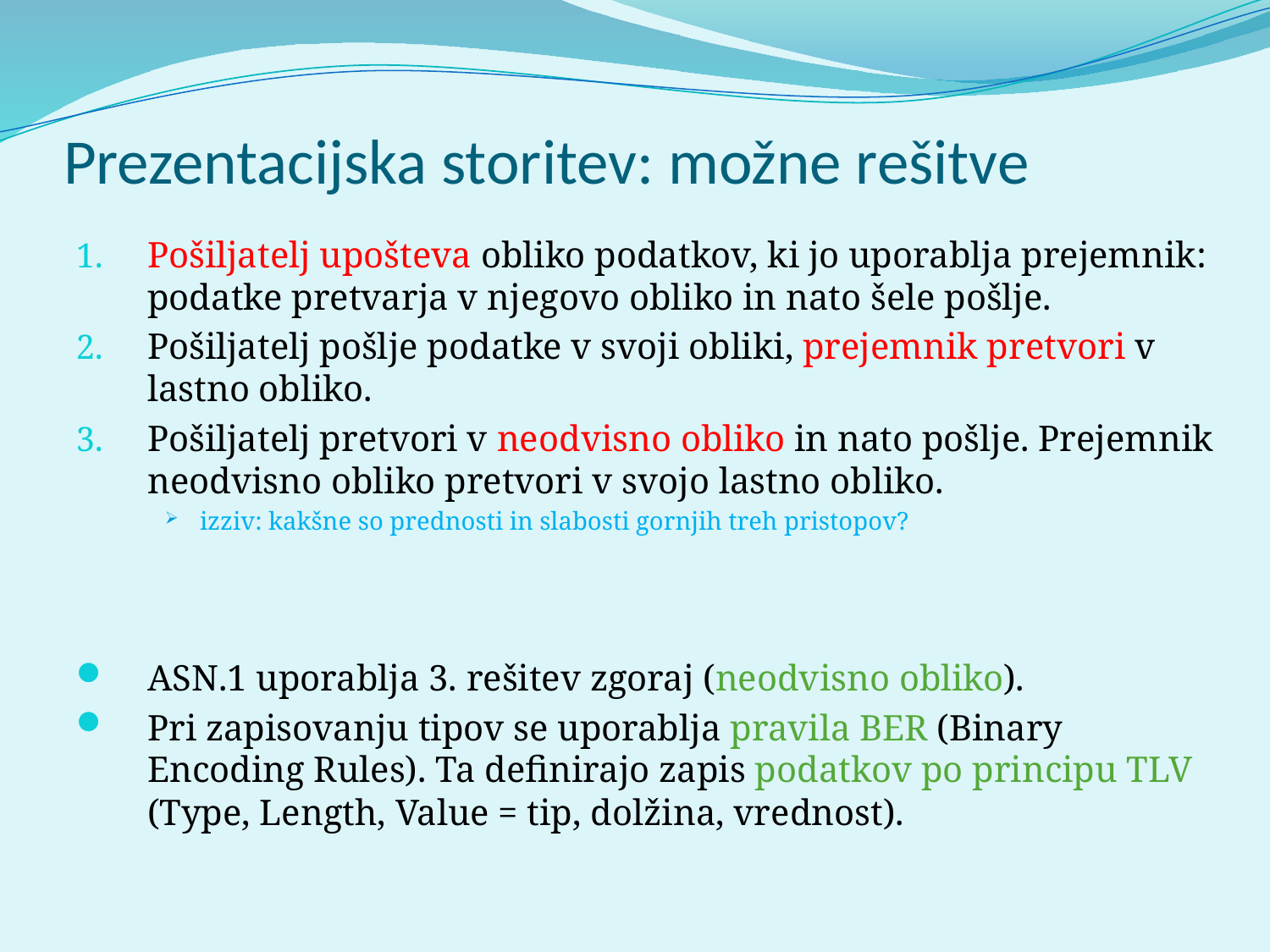

# Prezentacijska storitev: možne rešitve
Pošiljatelj upošteva obliko podatkov, ki jo uporablja prejemnik: podatke pretvarja v njegovo obliko in nato šele pošlje.
Pošiljatelj pošlje podatke v svoji obliki, prejemnik pretvori v lastno obliko.
Pošiljatelj pretvori v neodvisno obliko in nato pošlje. Prejemnik neodvisno obliko pretvori v svojo lastno obliko.
izziv: kakšne so prednosti in slabosti gornjih treh pristopov?

ASN.1 uporablja 3. rešitev zgoraj (neodvisno obliko).
Pri zapisovanju tipov se uporablja pravila BER (Binary Encoding Rules). Ta definirajo zapis podatkov po principu TLV (Type, Length, Value = tip, dolžina, vrednost).